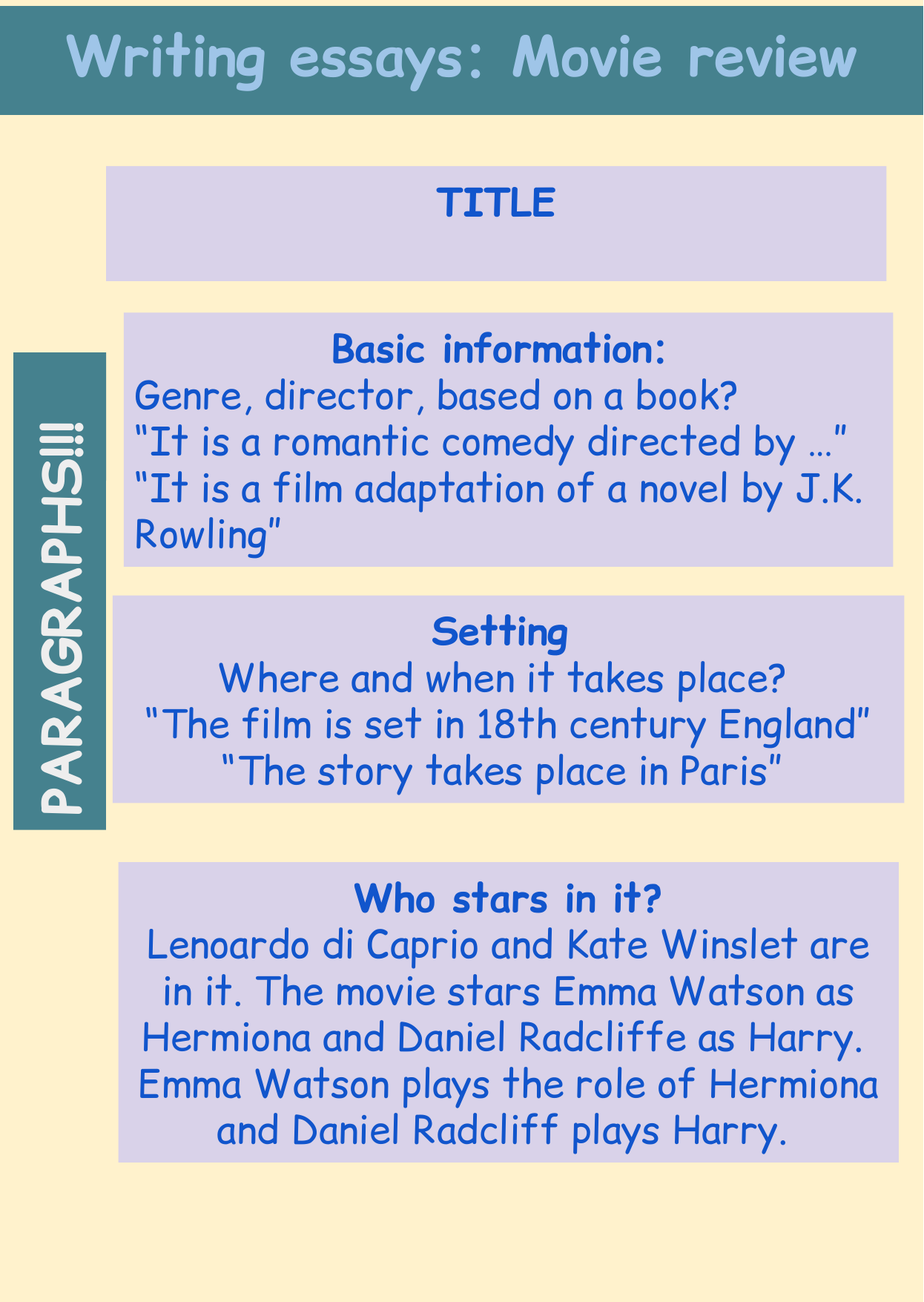

Writing essays: Movie review
TITLE

Basic information:
Genre, director, based on a book?
“It is a romantic comedy directed by …”
“It is a film adaptation of a novel by J.K. Rowling”
PARAGRAPHS!!!
Setting
Where and when it takes place?
“The film is set in 18th century England”
“The story takes place in Paris”
Who stars in it?
Lenoardo di Caprio and Kate Winslet are in it. The movie stars Emma Watson as Hermiona and Daniel Radcliffe as Harry.
Emma Watson plays the role of Hermiona and Daniel Radcliff plays Harry.